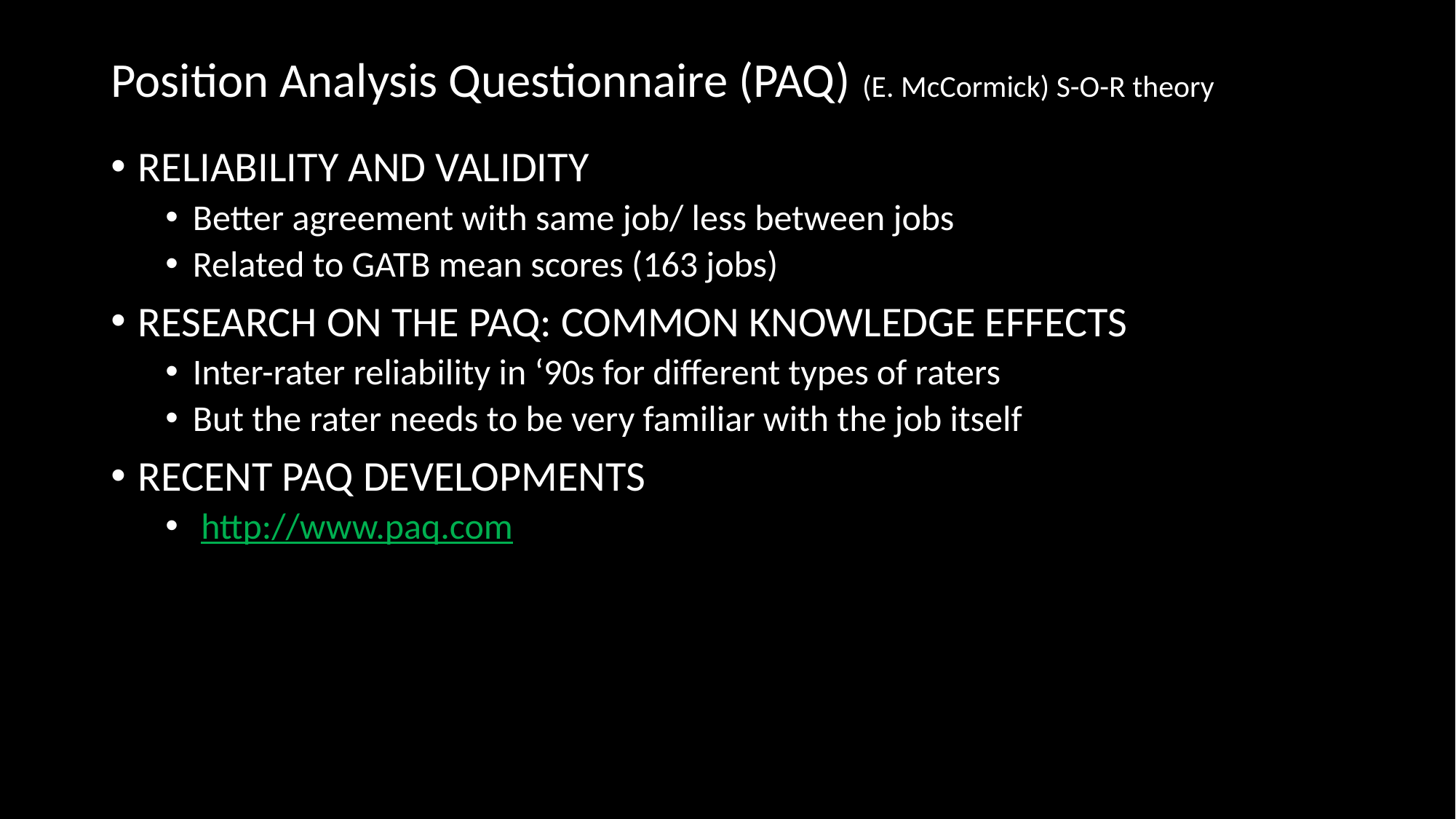

# Position Analysis Questionnaire (PAQ) (E. McCormick) S-O-R theory
RELIABILITY AND VALIDITY
Better agreement with same job/ less between jobs
Related to GATB mean scores (163 jobs)
RESEARCH ON THE PAQ: COMMON KNOWLEDGE EFFECTS
Inter-rater reliability in ‘90s for different types of raters
But the rater needs to be very familiar with the job itself
RECENT PAQ DEVELOPMENTS
 http://www.paq.com